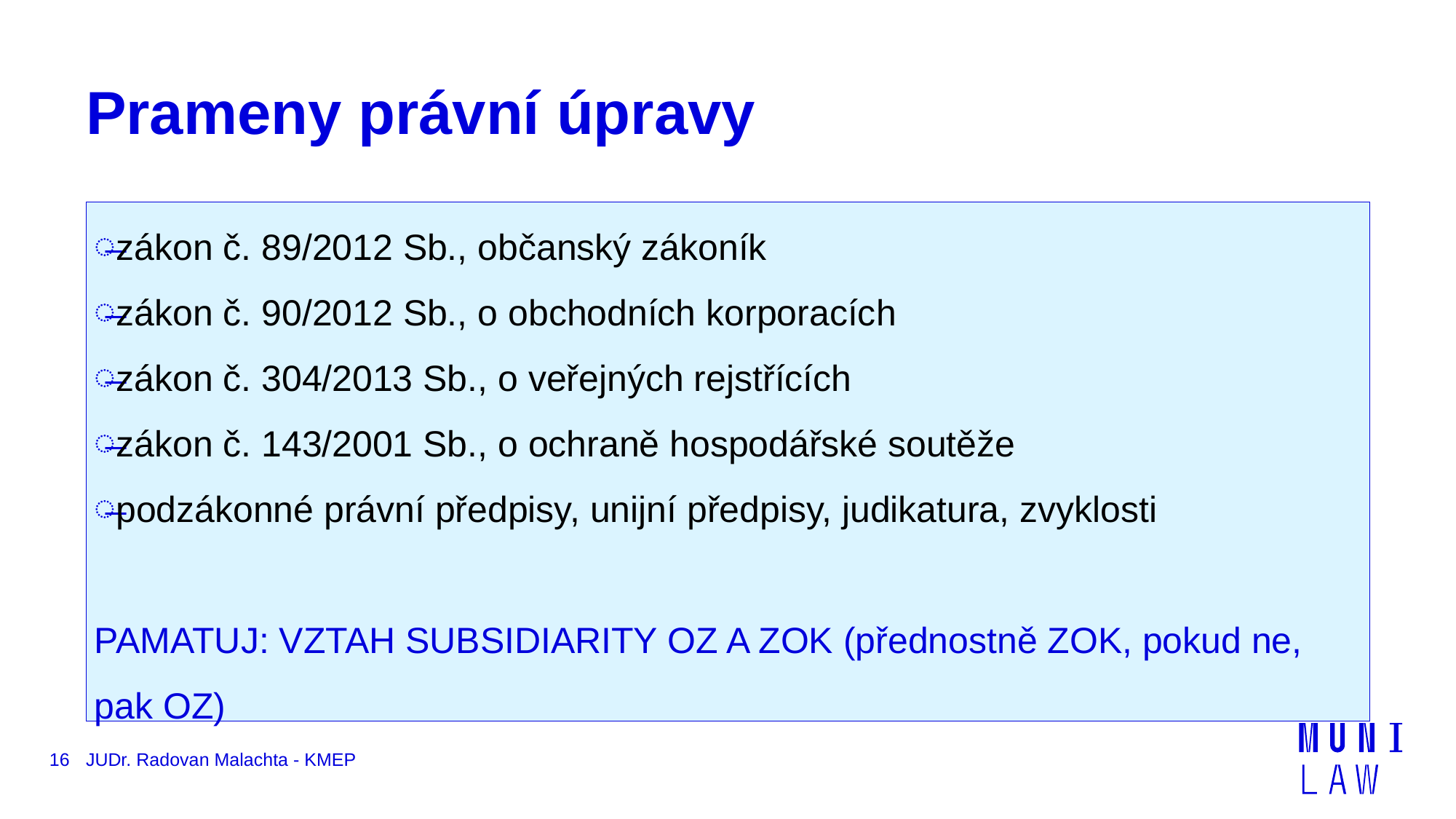

# Prameny právní úpravy
zákon č. 89/2012 Sb., občanský zákoník
zákon č. 90/2012 Sb., o obchodních korporacích
zákon č. 304/2013 Sb., o veřejných rejstřících
zákon č. 143/2001 Sb., o ochraně hospodářské soutěže
podzákonné právní předpisy, unijní předpisy, judikatura, zvyklosti

PAMATUJ: VZTAH SUBSIDIARITY OZ A ZOK (přednostně ZOK, pokud ne, pak OZ)

16
JUDr. Radovan Malachta - KMEP